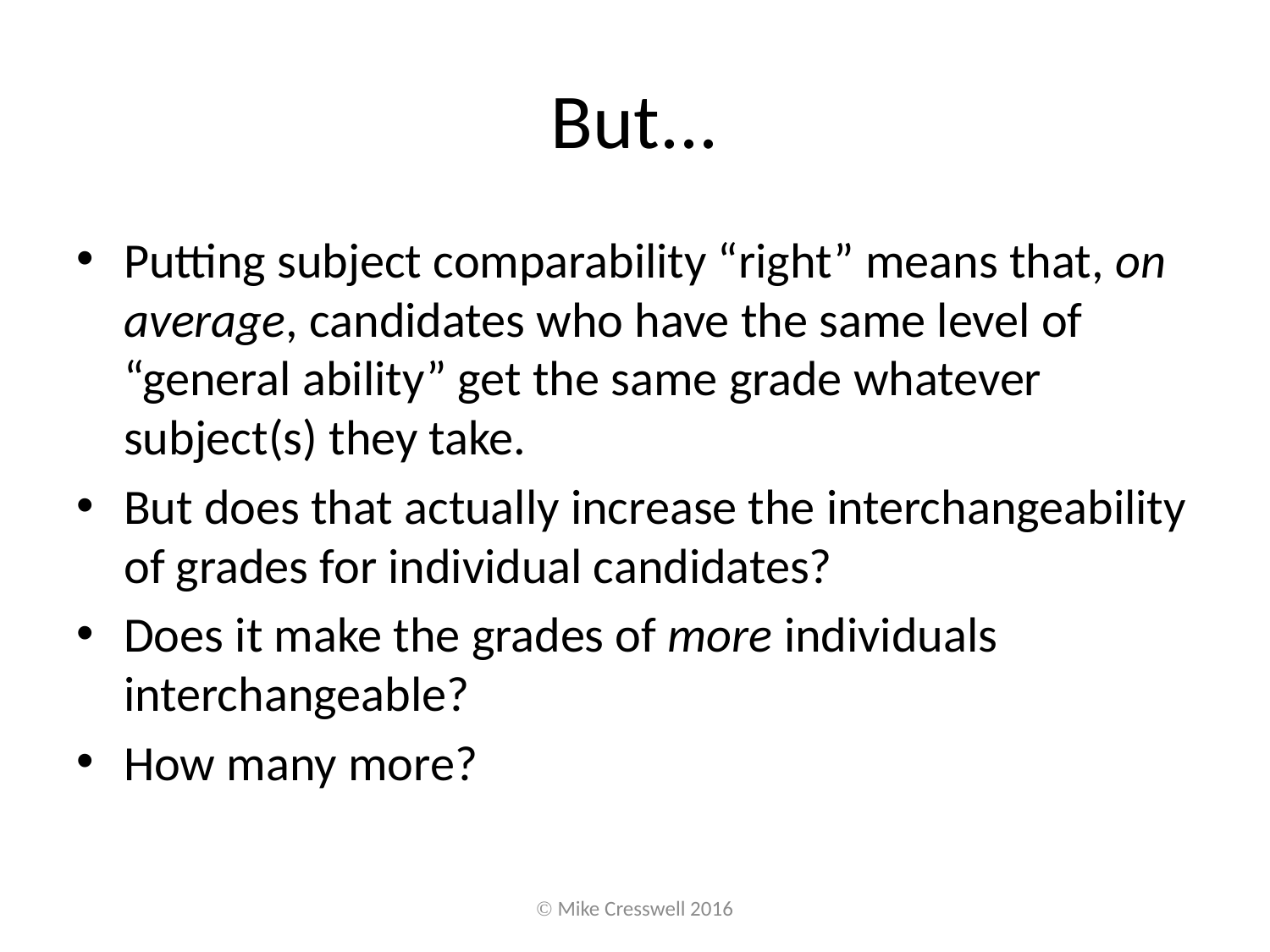

# But...
Putting subject comparability “right” means that, on average, candidates who have the same level of “general ability” get the same grade whatever subject(s) they take.
But does that actually increase the interchangeability of grades for individual candidates?
Does it make the grades of more individuals interchangeable?
How many more?
© Mike Cresswell 2016